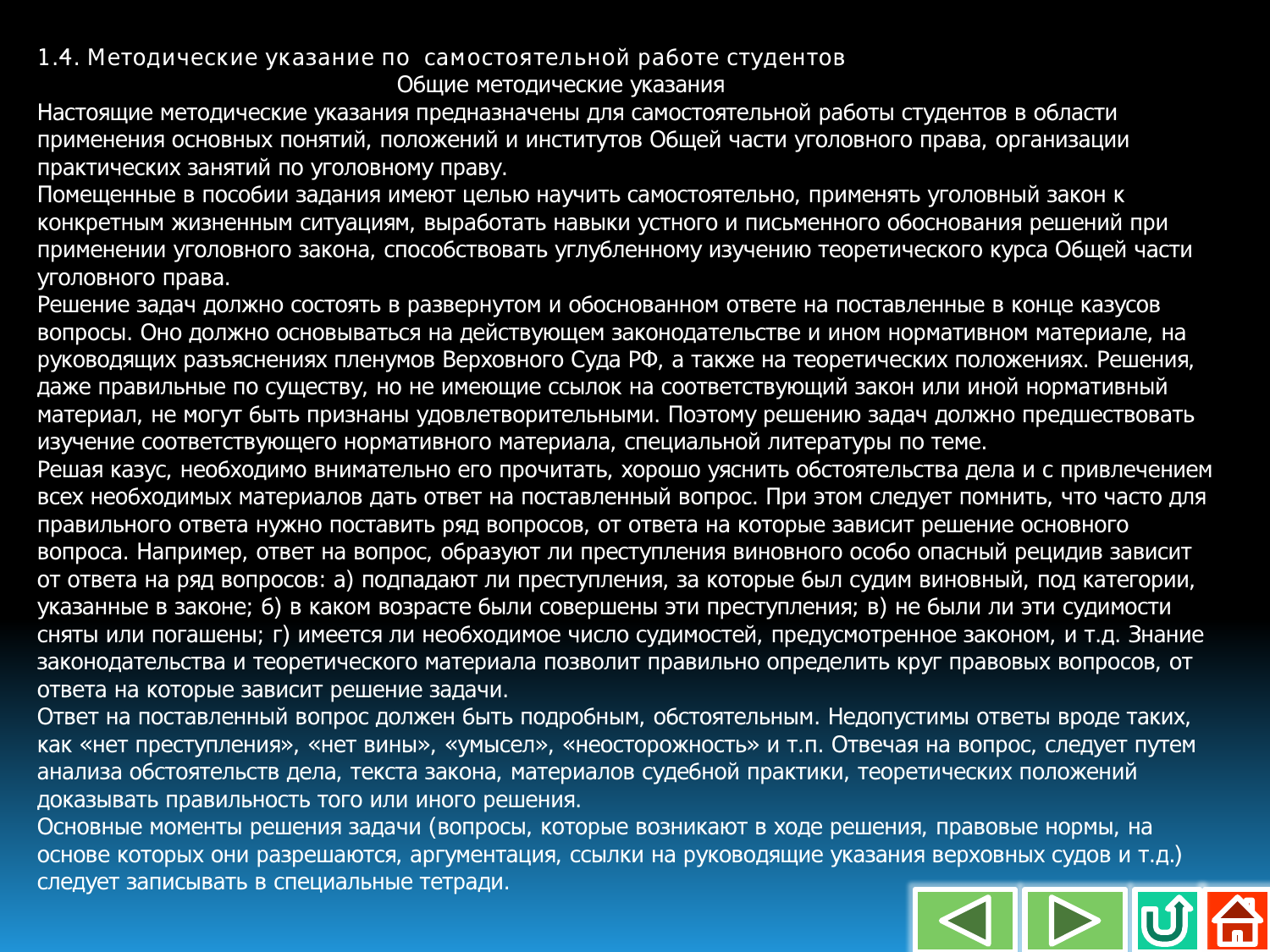

1.4. Методические указание по  самостоятельной работе студентов
                                                  Общие методические указания
Настоящие методические указания предназначены для самостоятельной работы студентов в области применения основных понятий, положений и институтов Общей части уголовного права, организации практических занятий по уголовному праву.
Помещенные в пособии задания имеют целью научить самостоятельно, применять уголовный закон к конкретным жизненным ситуациям, выработать навыки устного и письменного обоснования решений при применении уголовного закона, способствовать углубленному изучению теоретического курса Общей части уголовного права.
Решение задач должно состоять в развернутом и обоснованном ответе на поставленные в конце казусов вопросы. Оно должно основываться на действующем законодательстве и ином нормативном материале, на руководящих разъяснениях пленумов Верховного Суда РФ, а также на теоретических положениях. Решения, даже правильные по существу, но не имеющие ссылок на соответствующий закон или иной нормативный материал, не могут быть признаны удовлетворительными. Поэтому решению задач должно предшествовать изучение соответствующего нормативного материала, специальной литературы по теме.
Решая казус, необходимо внимательно его прочитать, хорошо уяснить обстоятельства дела и с привлечением всех необходимых материалов дать ответ на поставленный вопрос. При этом следует помнить, что часто для правильного ответа нужно поставить ряд вопросов, от ответа на которые зависит решение основного вопроса. Например, ответ на вопрос, образуют ли преступления виновного особо опасный рецидив зависит от ответа на ряд вопросов: а) подпадают ли преступления, за которые был судим виновный, под категории, указанные в законе; б) в каком возрасте были совершены эти преступления; в) не были ли эти судимости сняты или погашены; г) имеется ли необходимое число судимостей, предусмотренное законом, и т.д. Знание законодательства и теоретического материала позволит правильно определить круг правовых вопросов, от ответа на которые зависит решение задачи.
Ответ на поставленный вопрос должен быть подробным, обстоятельным. Недопустимы ответы вроде таких, как «нет преступления», «нет вины», «умысел», «неосторожность» и т.п. Отвечая на вопрос, следует путем анализа обстоятельств дела, текста закона, материалов судебной практики, теоретических положений доказывать правильность того или иного решения.
Основные моменты решения задачи (вопросы, которые возникают в ходе решения, правовые нормы, на основе которых они разрешаются, аргументация, ссылки на руководящие указания верховных судов и т.д.) следует записывать в специальные тетради.